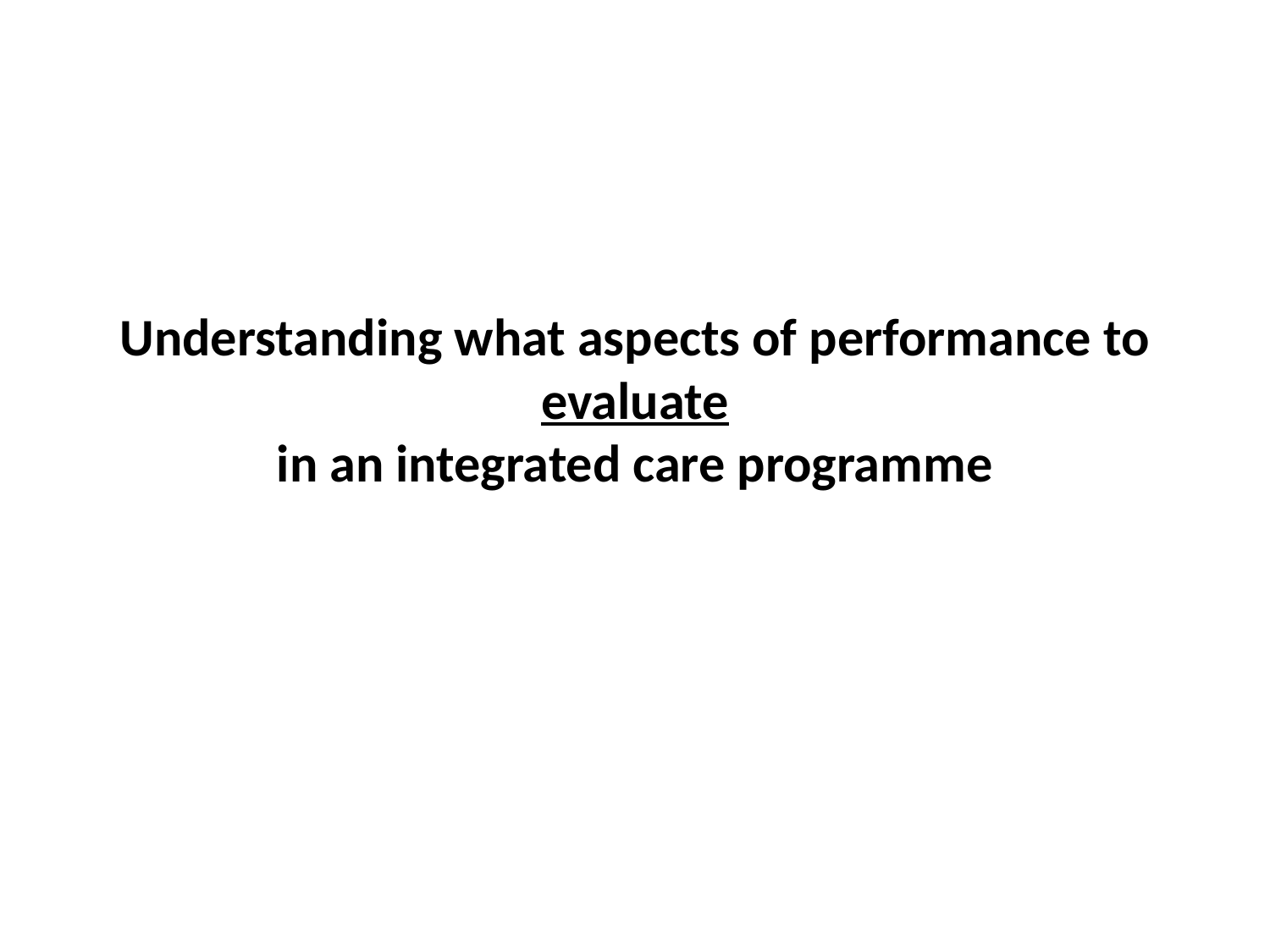

# Understanding what aspects of performance to evaluate in an integrated care programme